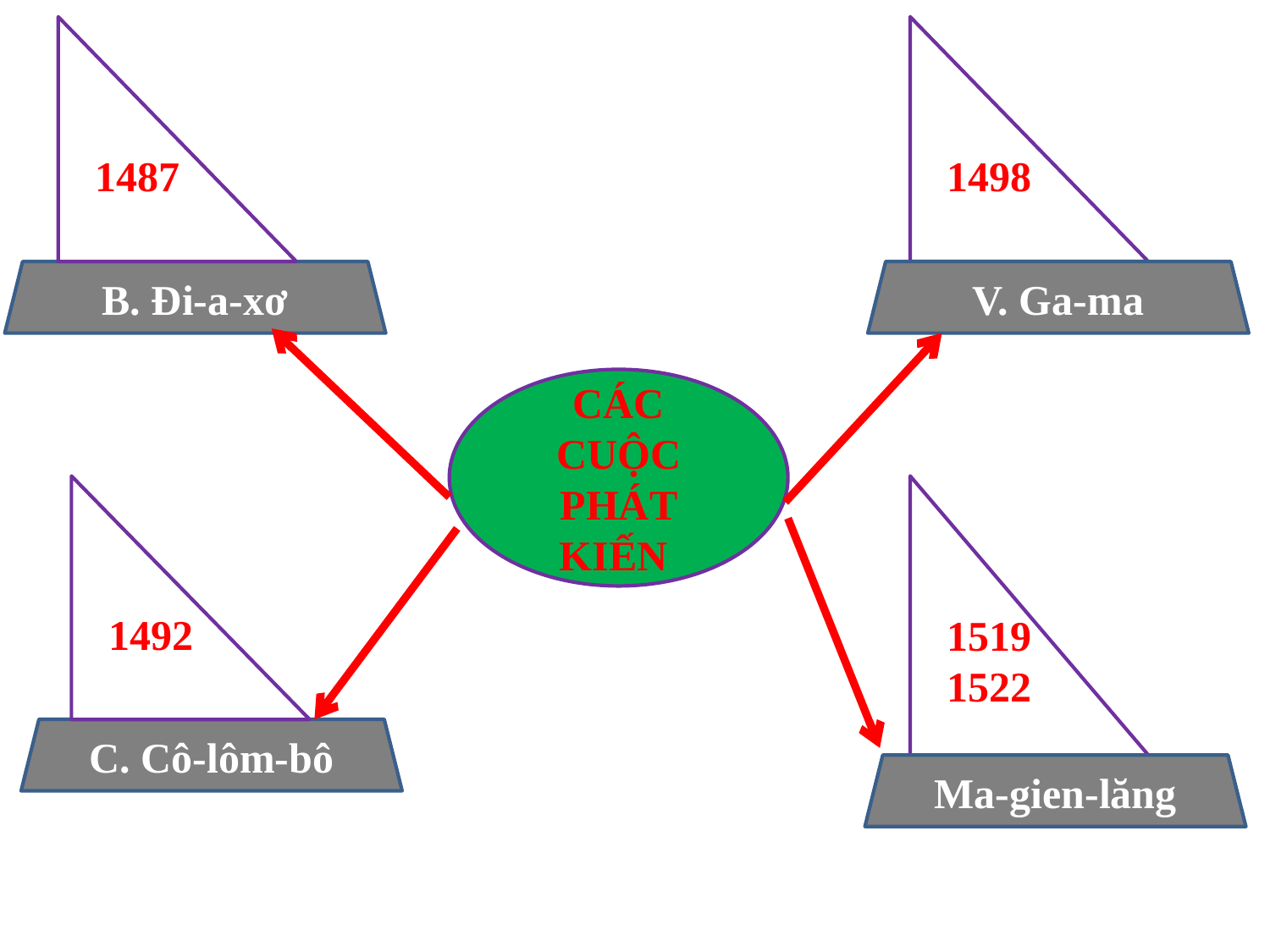

148711
149811
B. Đi-a-xơ
V. Ga-ma
CÁC CUỘC PHÁT KIẾN
149211
1519152211
C. Cô-lôm-bô
Ma-gien-lăng